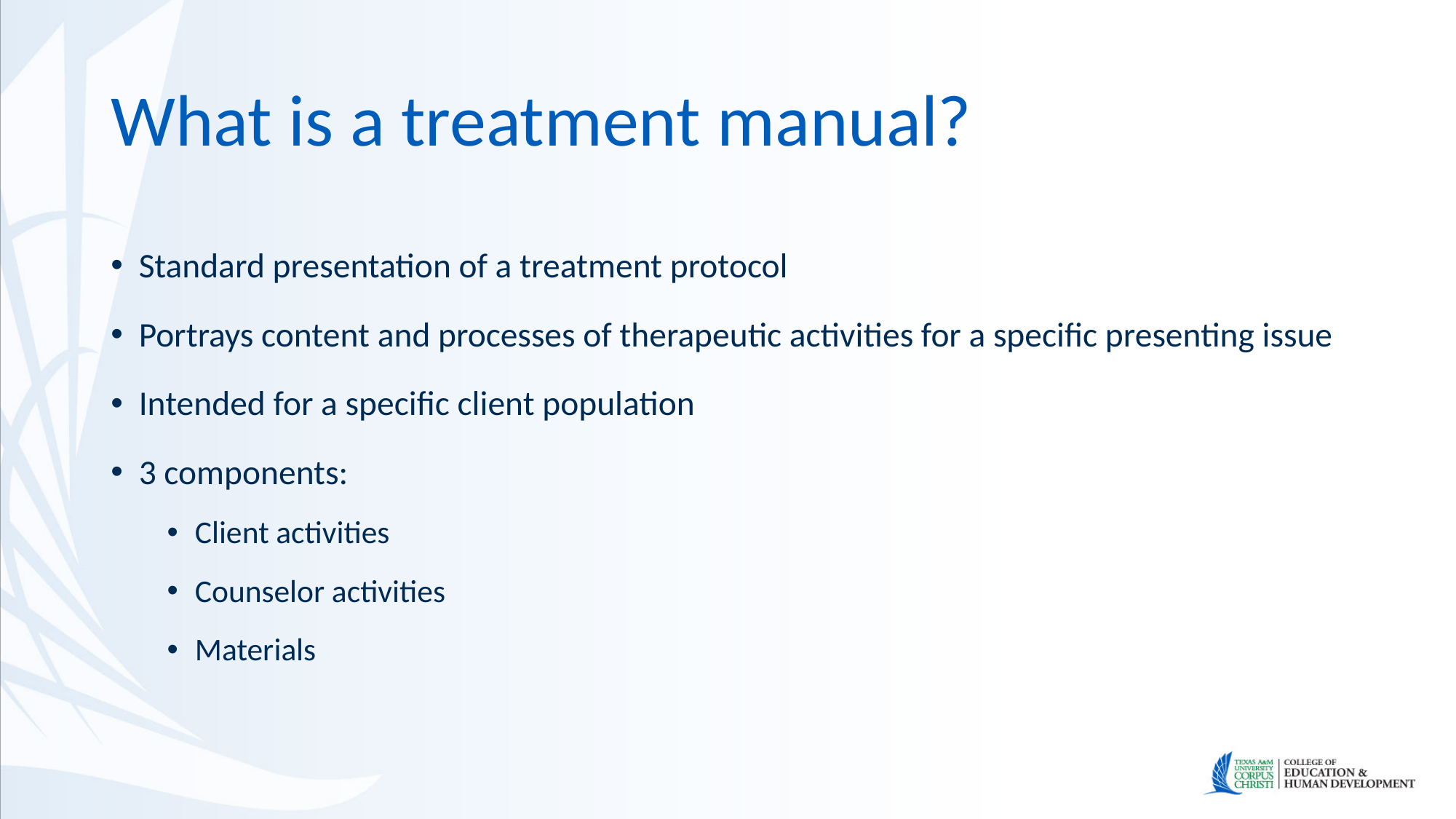

# What is a treatment manual?
Standard presentation of a treatment protocol
Portrays content and processes of therapeutic activities for a specific presenting issue
Intended for a specific client population
3 components:
Client activities
Counselor activities
Materials